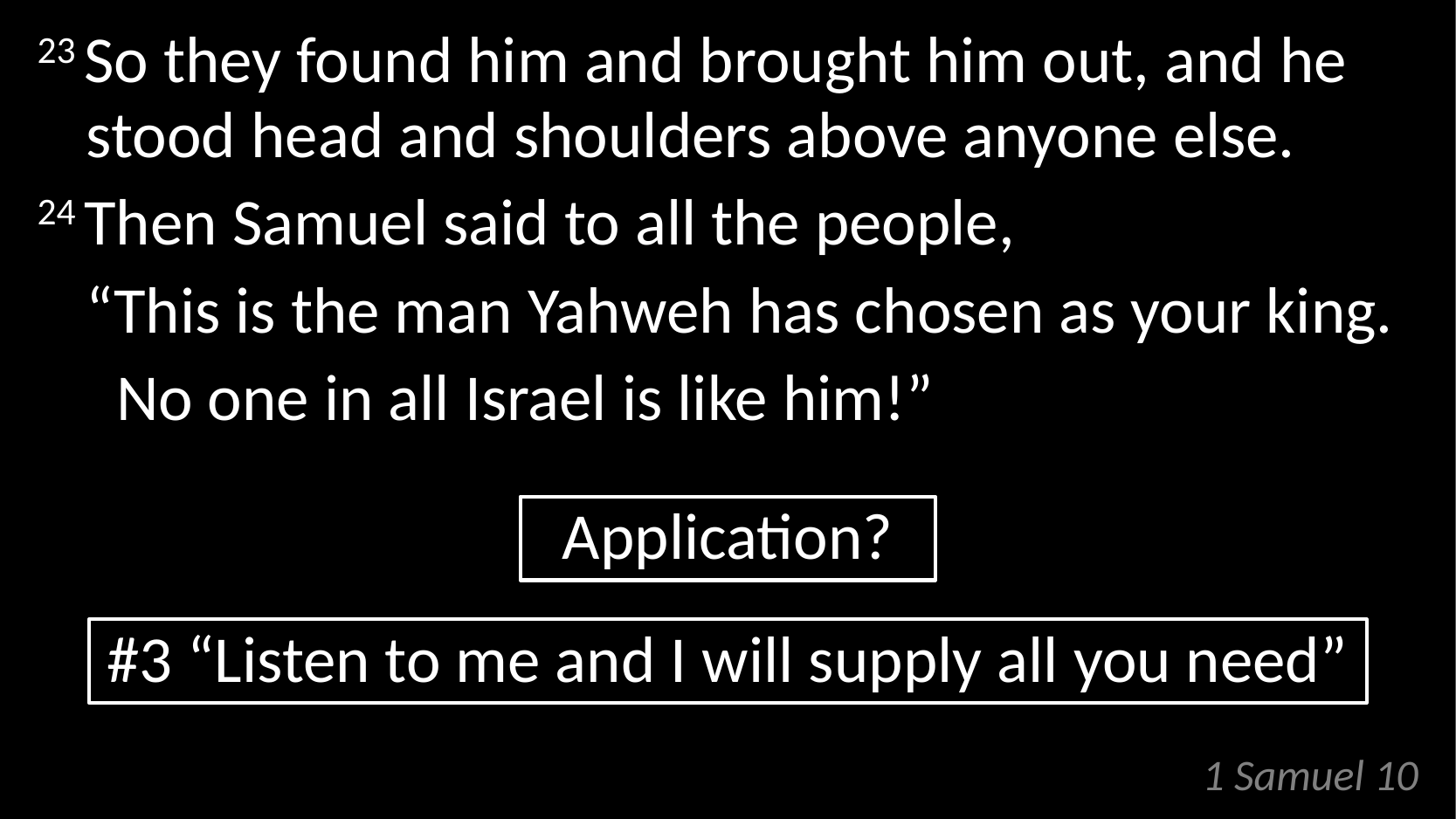

23 So they found him and brought him out, and he stood head and shoulders above anyone else.
24 Then Samuel said to all the people,
	“This is the man Yahweh has chosen as your king.
	  No one in all Israel is like him!”
Application?
#3 “Listen to me and I will supply all you need”
# 1 Samuel 10